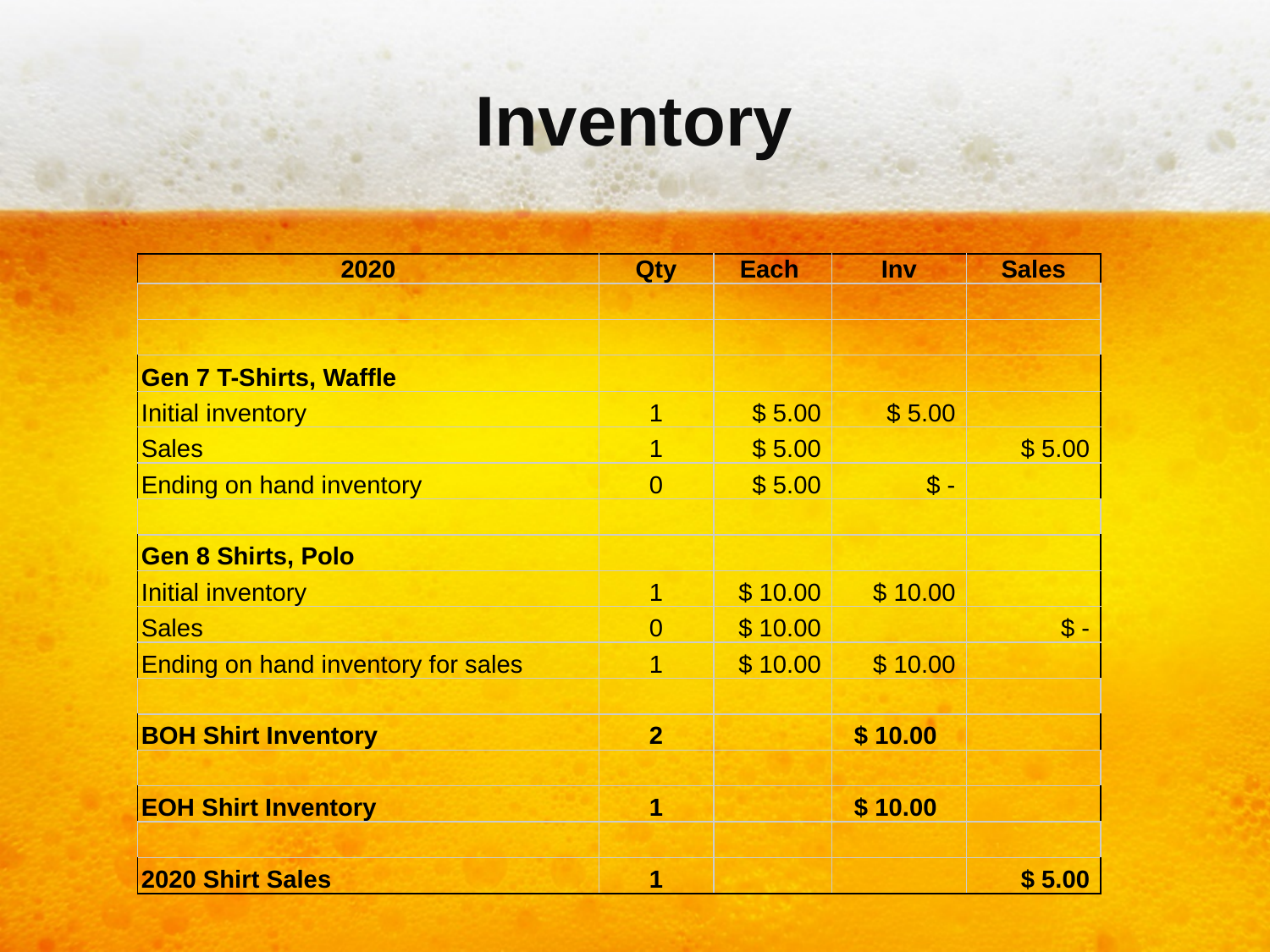

# Inventory

| 2020 | Qty | Each | Inv | Sales |
| --- | --- | --- | --- | --- |
|  |  |  |  |  |
|  |  |  |  |  |
| Gen 7 T-Shirts, Waffle |  |  |  |  |
| Initial inventory | 1 | $ 5.00 | $ 5.00 |  |
| Sales | 1 | $ 5.00 |  | $ 5.00 |
| Ending on hand inventory | 0 | $ 5.00 | $ - |  |
|  |  |  |  |  |
| Gen 8 Shirts, Polo |  |  |  |  |
| Initial inventory | 1 | $ 10.00 | $ 10.00 |  |
| Sales | 0 | $ 10.00 |  | $ - |
| Ending on hand inventory for sales | 1 | $ 10.00 | $ 10.00 |  |
|  |  |  |  |  |
| BOH Shirt Inventory | 2 |  | $ 10.00 |  |
|  |  |  |  |  |
| EOH Shirt Inventory | 1 |  | $ 10.00 |  |
|  |  |  |  |  |
| 2020 Shirt Sales | 1 |  |  | $ 5.00 |